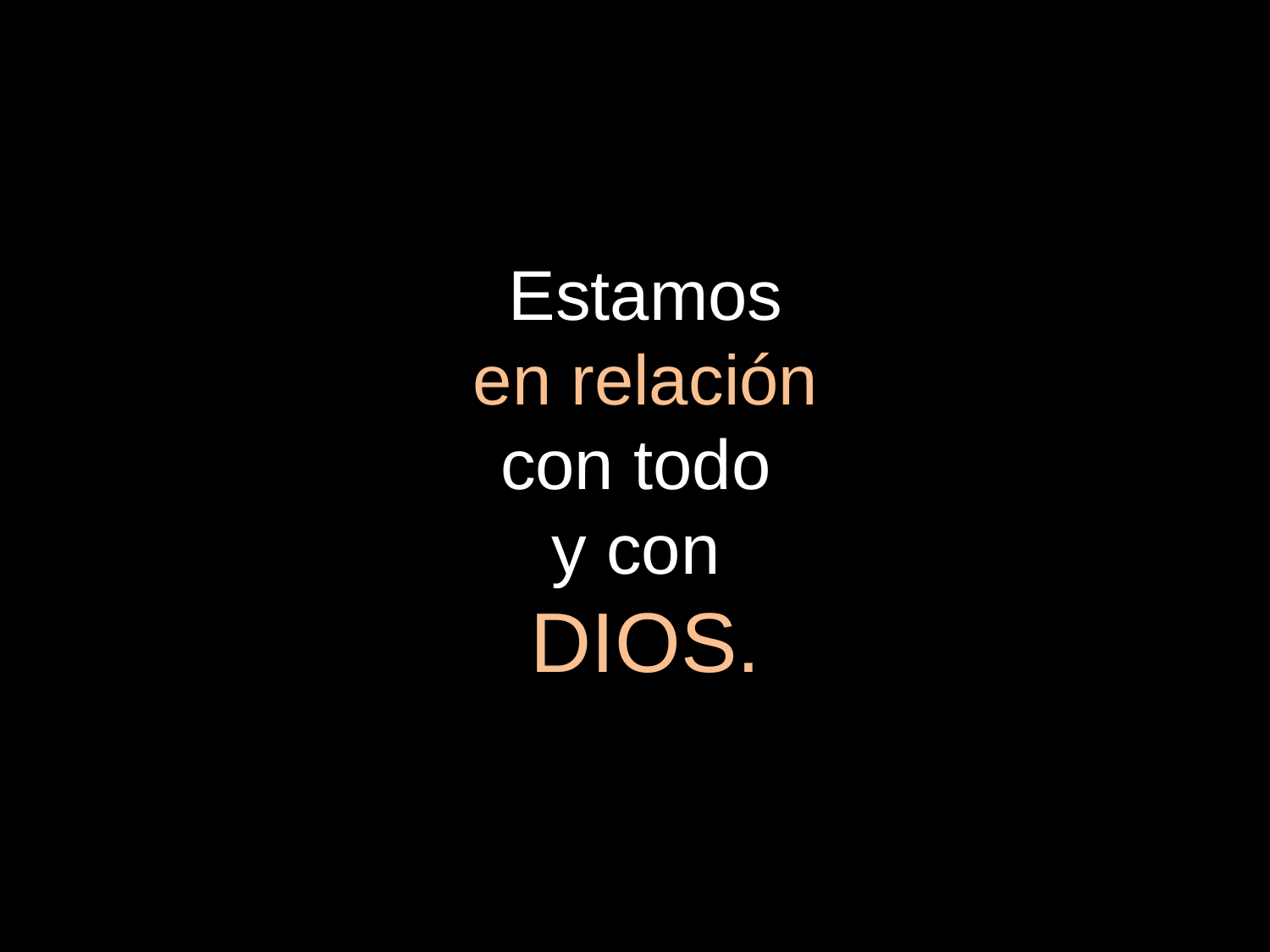

Estamos
en relación
con todo
y con
DIOS.